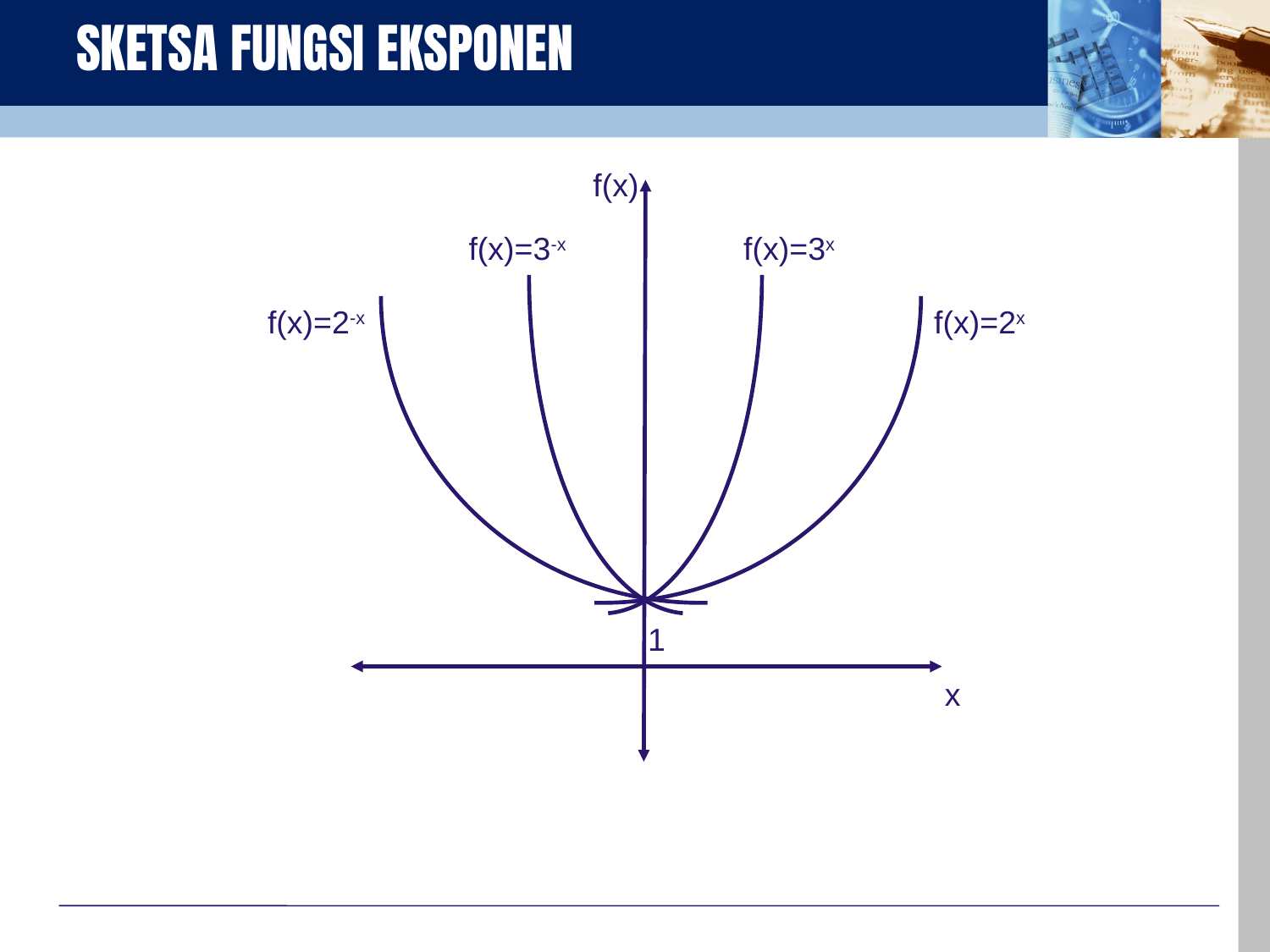

# SKETSA FUNGSI EKSPONEN
f(x)

f(x)=3-x
f(x)=3x

f(x)=2-x

f(x)=2x
1

x